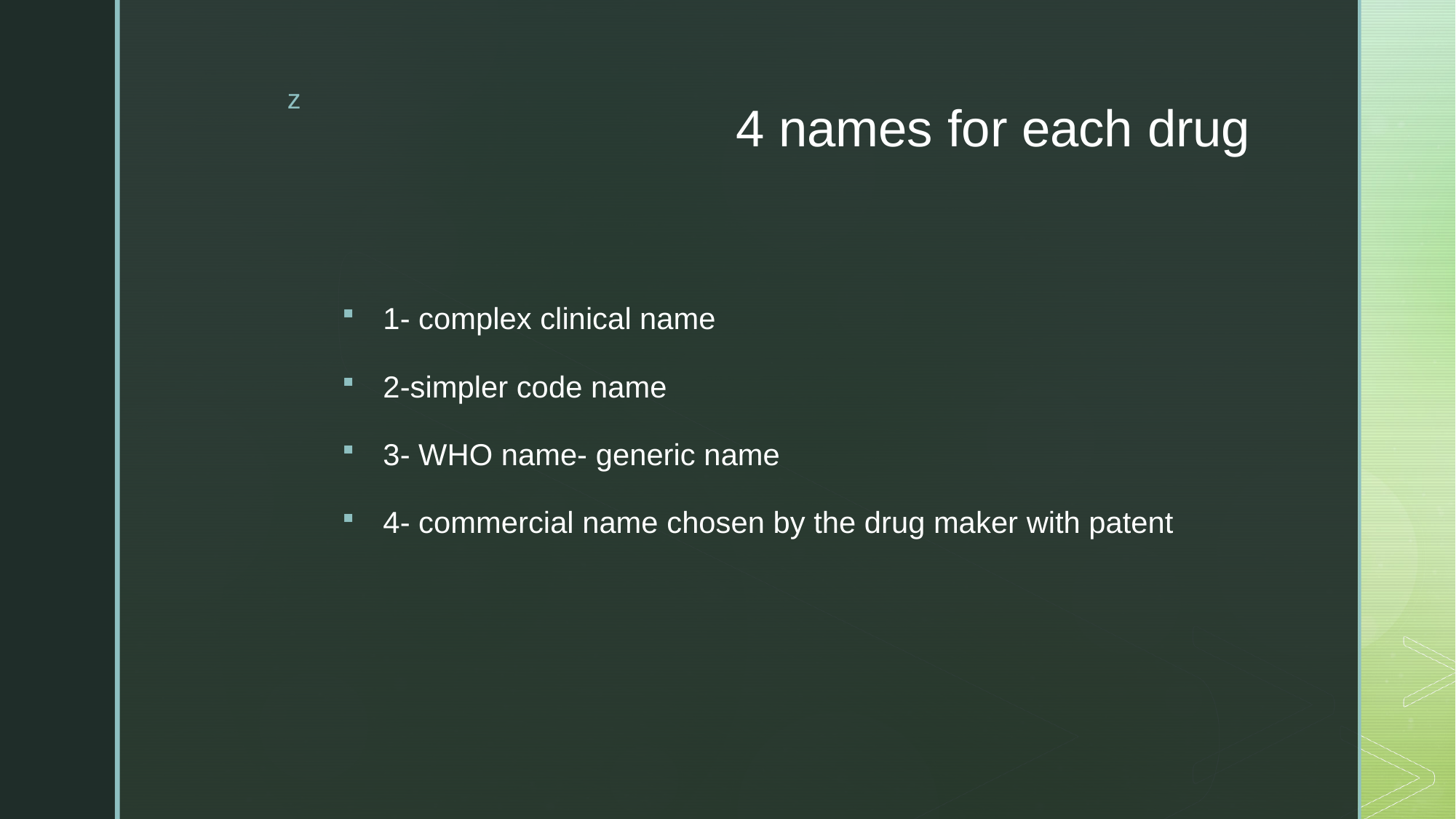

# 4 names for each drug
1- complex clinical name
2-simpler code name
3- WHO name- generic name
4- commercial name chosen by the drug maker with patent